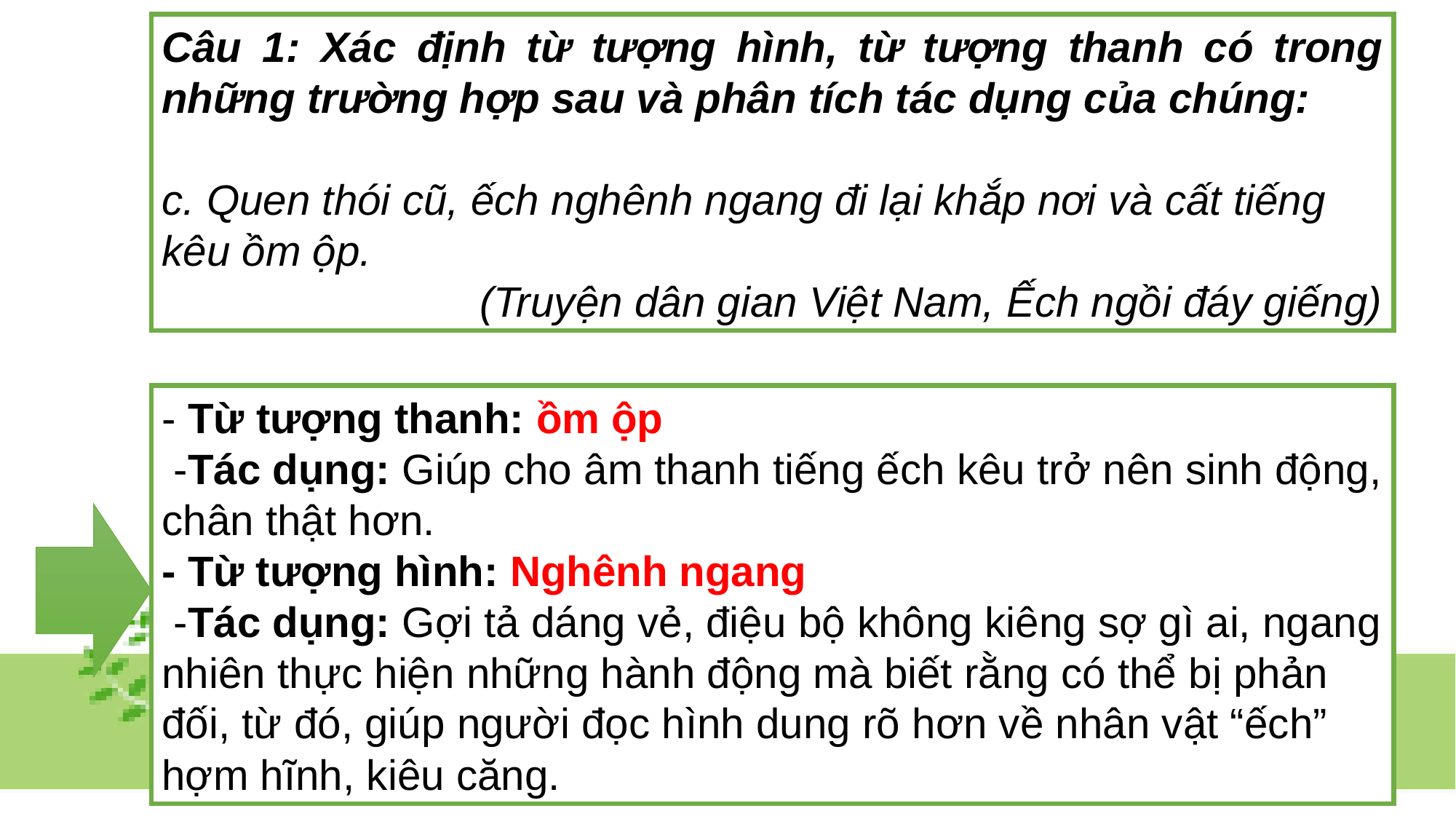

Câu 1: Xác định từ tượng hình, từ tượng thanh có trong những trường hợp sau và phân tích tác dụng của chúng:

c. Quen thói cũ, ếch nghênh ngang đi lại khắp nơi và cất tiếng kêu ồm ộp.
(Truyện dân gian Việt Nam, Ếch ngồi đáy giếng)
- Từ tượng thanh: ồm ộp
 -Tác dụng: Giúp cho âm thanh tiếng ếch kêu trở nên sinh động, chân thật hơn.
- Từ tượng hình: Nghênh ngang
 -Tác dụng: Gợi tả dáng vẻ, điệu bộ không kiêng sợ gì ai, ngang nhiên thực hiện những hành động mà biết rằng có thể bị phản đối, từ đó, giúp người đọc hình dung rõ hơn về nhân vật “ếch” hợm hĩnh, kiêu căng.